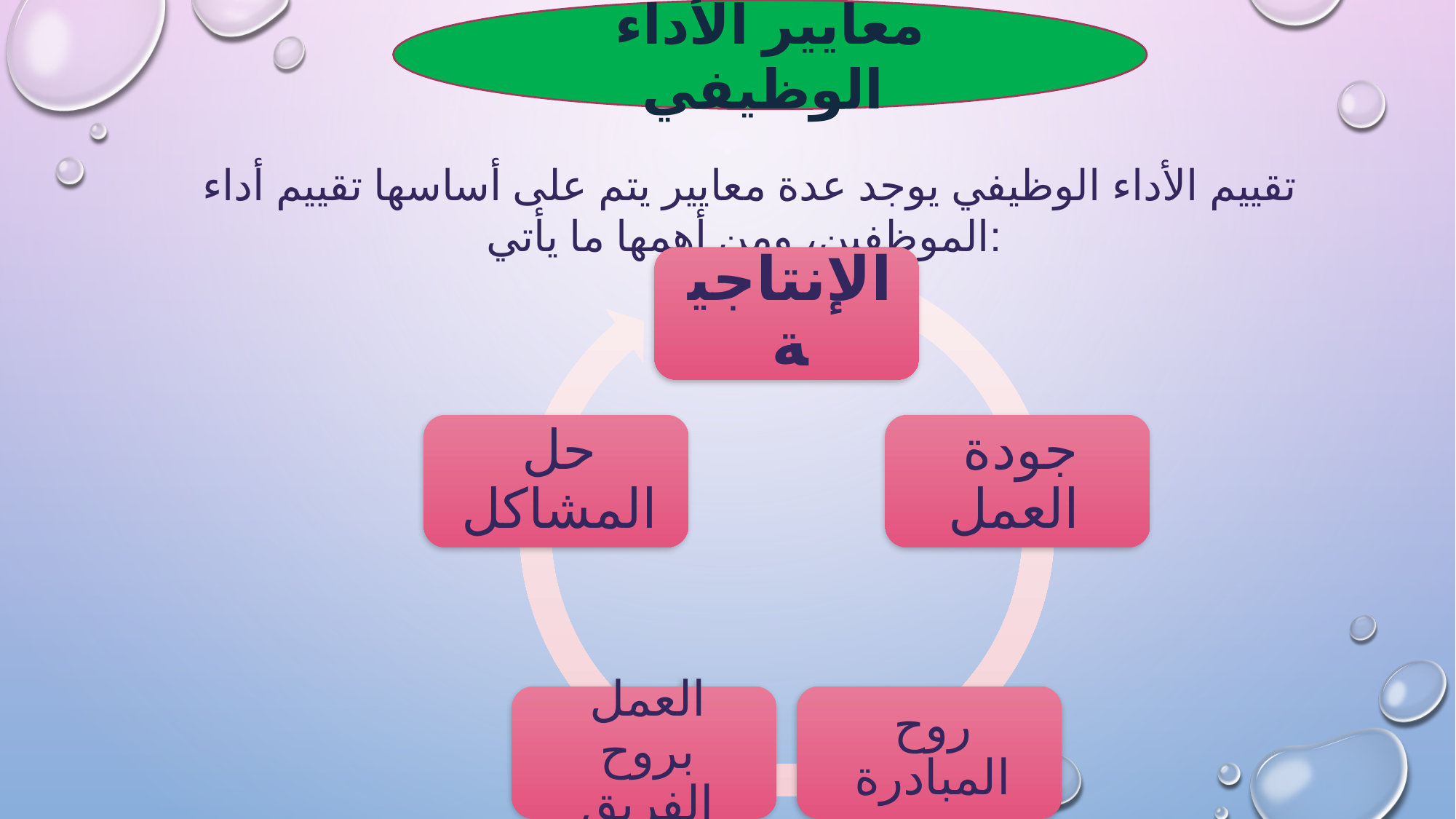

معايير الأداء الوظيفي
تقييم الأداء الوظيفي يوجد عدة معايير يتم على أساسها تقييم أداء الموظفين، ومن أهمها ما يأتي:
الإنتاجية
جودة العمل
روح المبادرة
العمل بروح الفريق
حل المشاكل